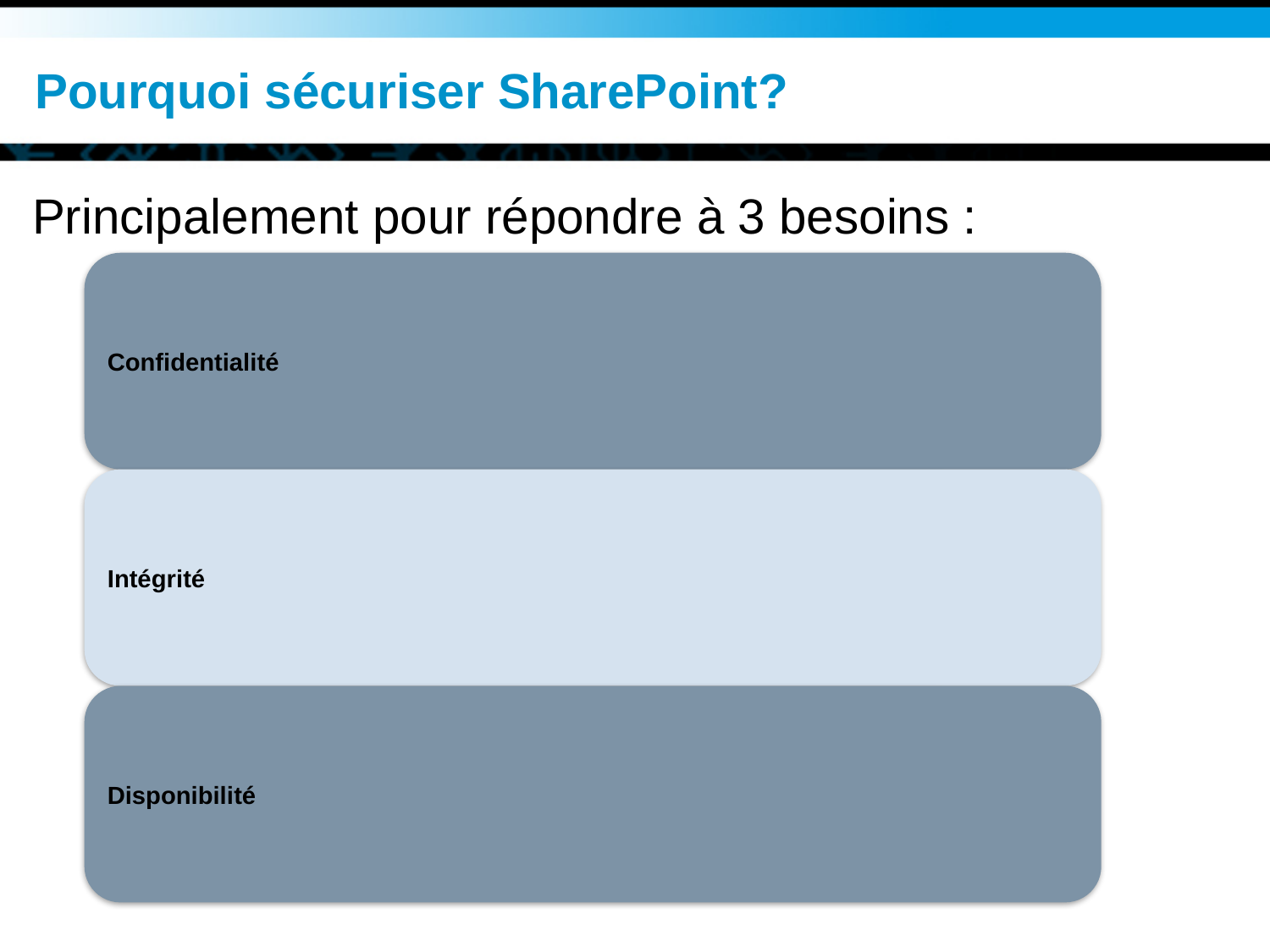

# Pourquoi sécuriser SharePoint?
Principalement pour répondre à 3 besoins :
Confidentialité
Intégrité
Disponibilité